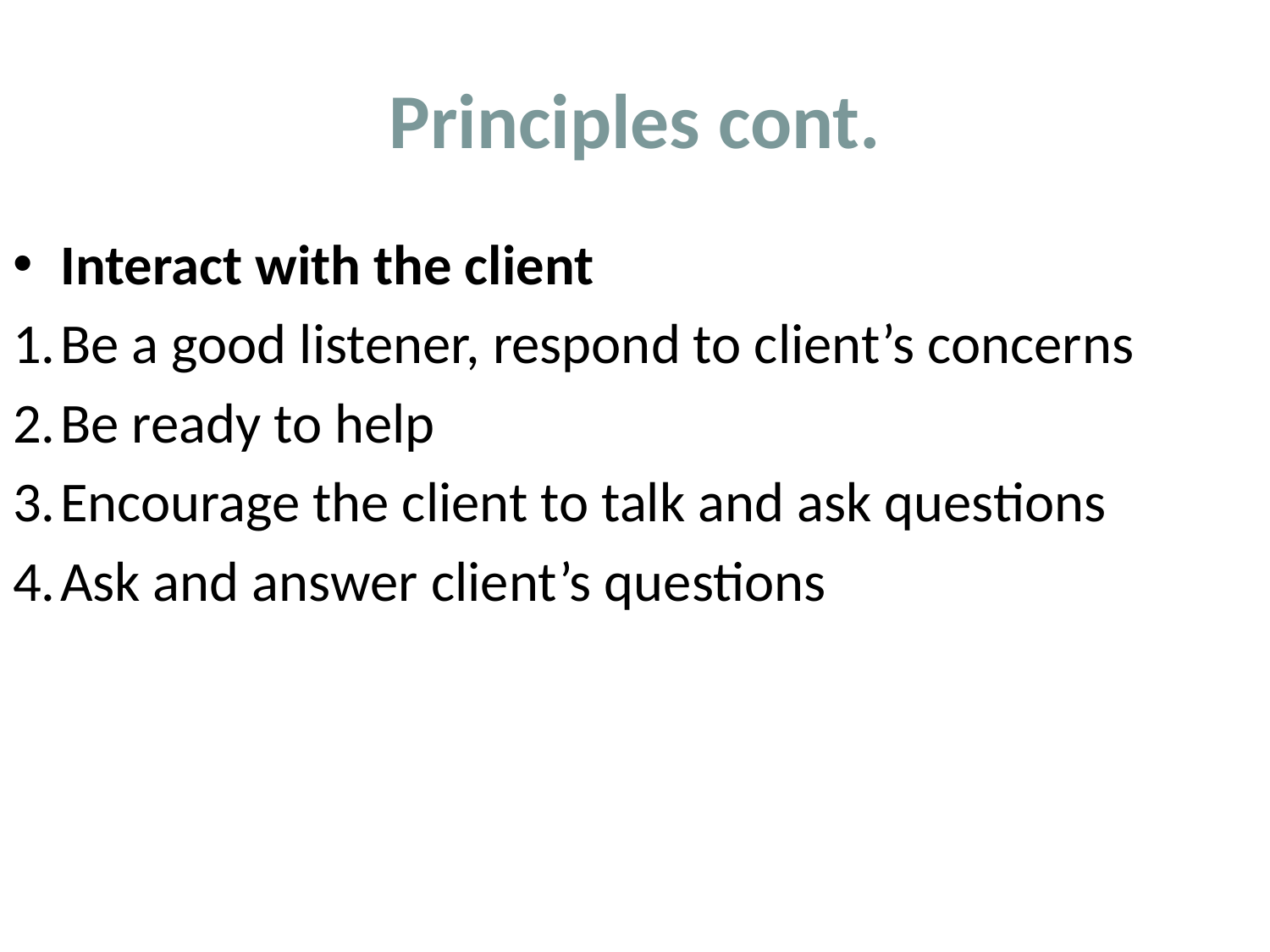

# Principles cont.
Interact with the client
Be a good listener, respond to client’s concerns
Be ready to help
Encourage the client to talk and ask questions
Ask and answer client’s questions